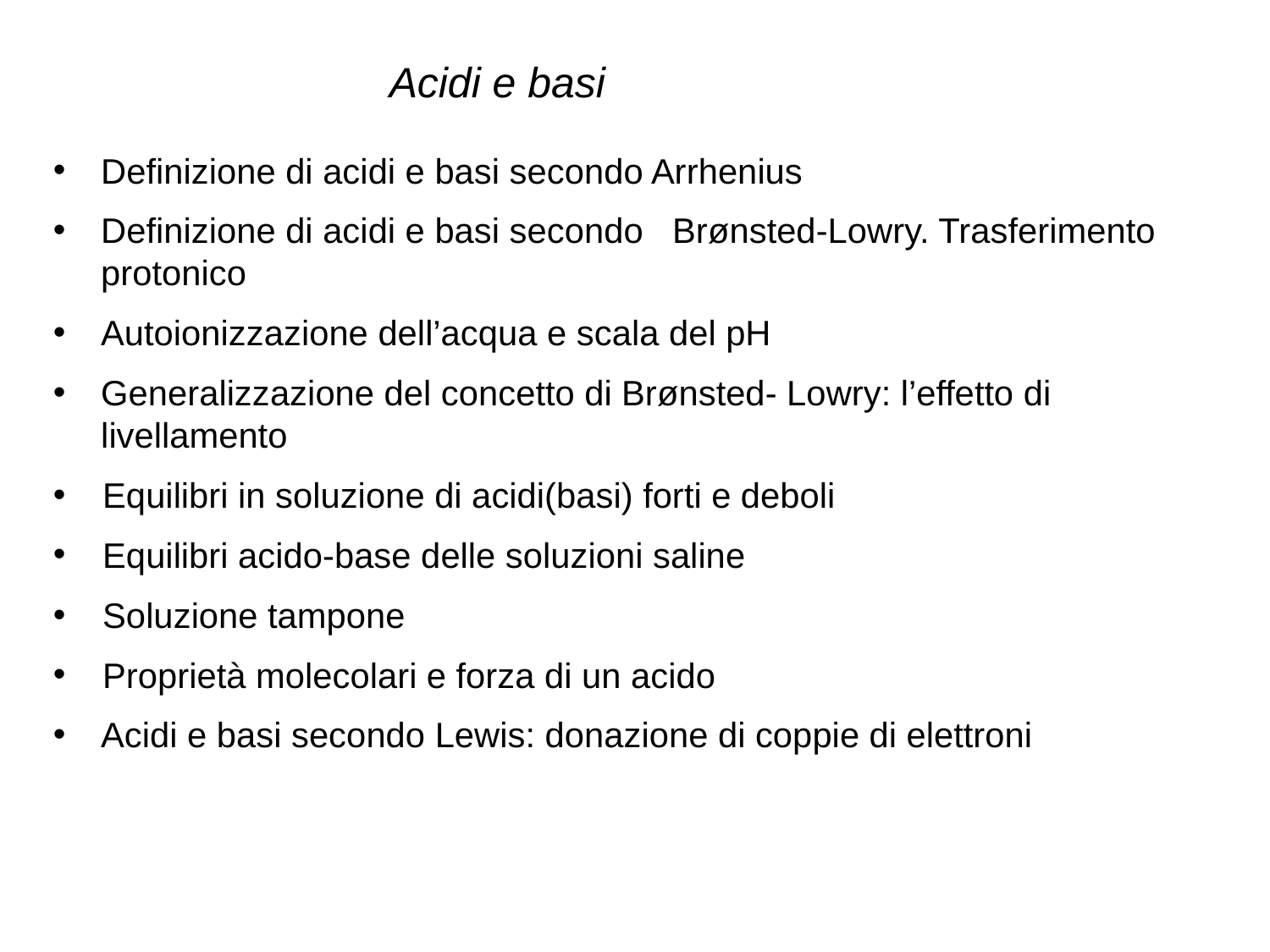

Acidi e basi

Definizione di acidi e basi secondo Arrhenius
Definizione di acidi e basi secondo   Brønsted-Lowry. Trasferimento protonico
Autoionizzazione dell’acqua e scala del pH
Generalizzazione del concetto di Brønsted- Lowry: l’effetto di livellamento
Equilibri in soluzione di acidi(basi) forti e deboli
Equilibri acido-base delle soluzioni saline
Soluzione tampone
Proprietà molecolari e forza di un acido
Acidi e basi secondo Lewis: donazione di coppie di elettroni